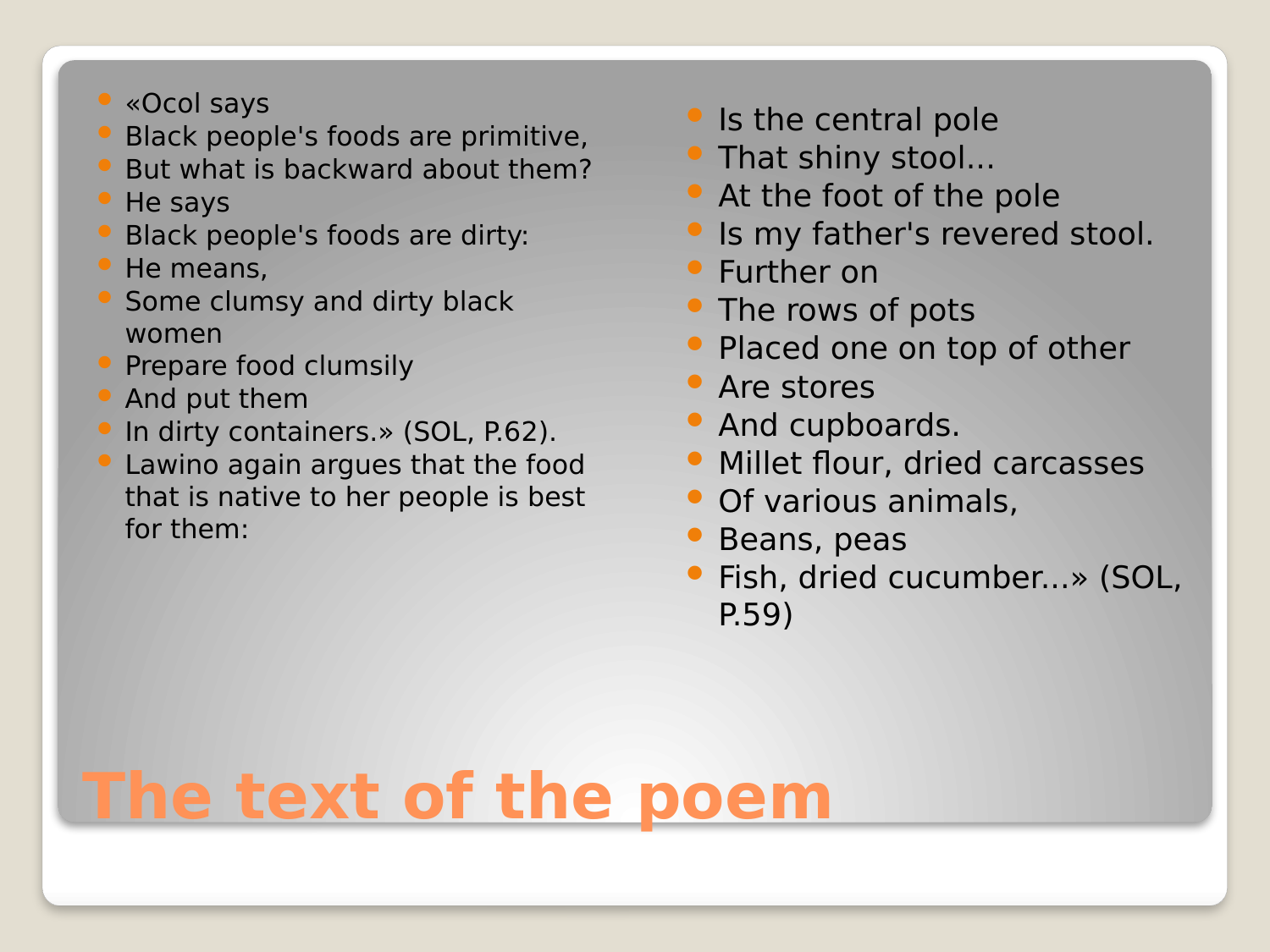

«Ocol says
Black people's foods are primitive,
But what is backward about them?
He says
Black people's foods are dirty:
He means,
Some clumsy and dirty black women
Prepare food clumsily
And put them
In dirty containers.» (SOL, P.62).
Lawino again argues that the food that is native to her people is best for them:

Is the central pole
That shiny stool...
At the foot of the pole
Is my father's revered stool.
Further on
The rows of pots
Placed one on top of other
Are stores
And cupboards.
Millet flour, dried carcasses
Of various animals,
Beans, peas
Fish, dried cucumber...» (SOL, P.59)

# The text of the poem